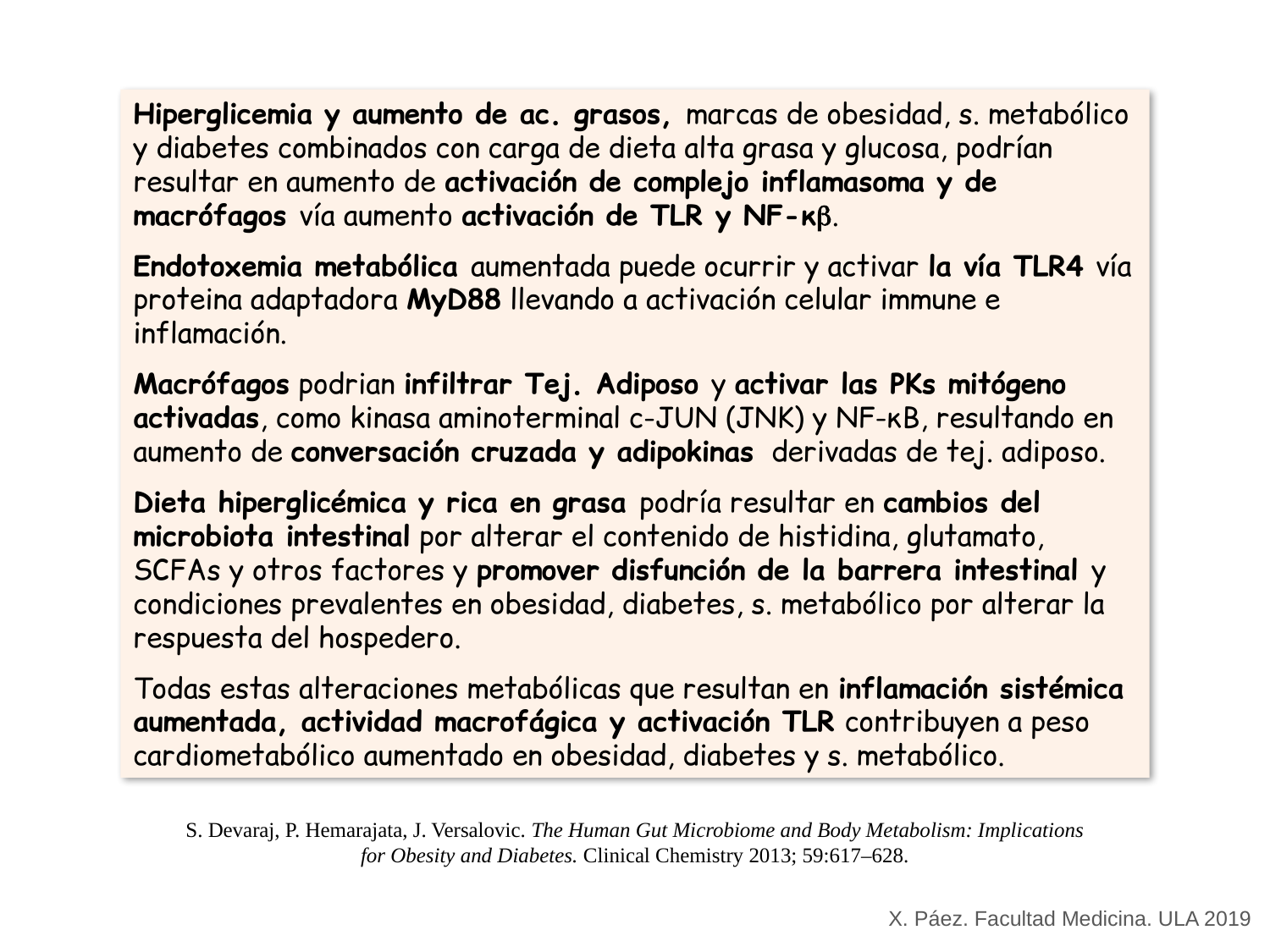

Hiperglicemia y aumento de ac. grasos, marcas de obesidad, s. metabólico y diabetes combinados con carga de dieta alta grasa y glucosa, podrían resultar en aumento de activación de complejo inflamasoma y de macrófagos vía aumento activación de TLR y NF-κβ.

Endotoxemia metabólica aumentada puede ocurrir y activar la vía TLR4 vía proteina adaptadora MyD88 llevando a activación celular immune e inflamación.

Macrófagos podrian infiltrar Tej. Adiposo y activar las PKs mitógeno activadas, como kinasa aminoterminal c-JUN (JNK) y NF-κB, resultando en aumento de conversación cruzada y adipokinas  derivadas de tej. adiposo.

Dieta hiperglicémica y rica en grasa podría resultar en cambios del microbiota intestinal por alterar el contenido de histidina, glutamato, SCFAs y otros factores y promover disfunción de la barrera intestinal y condiciones prevalentes en obesidad, diabetes, s. metabólico por alterar la respuesta del hospedero.

Todas estas alteraciones metabólicas que resultan en inflamación sistémica aumentada, actividad macrofágica y activación TLR contribuyen a peso cardiometabólico aumentado en obesidad, diabetes y s. metabólico.
S. Devaraj, P. Hemarajata, J. Versalovic. The Human Gut Microbiome and Body Metabolism: Implications for Obesity and Diabetes. Clinical Chemistry 2013; 59:617–628.
X. Páez. Facultad Medicina. ULA 2019